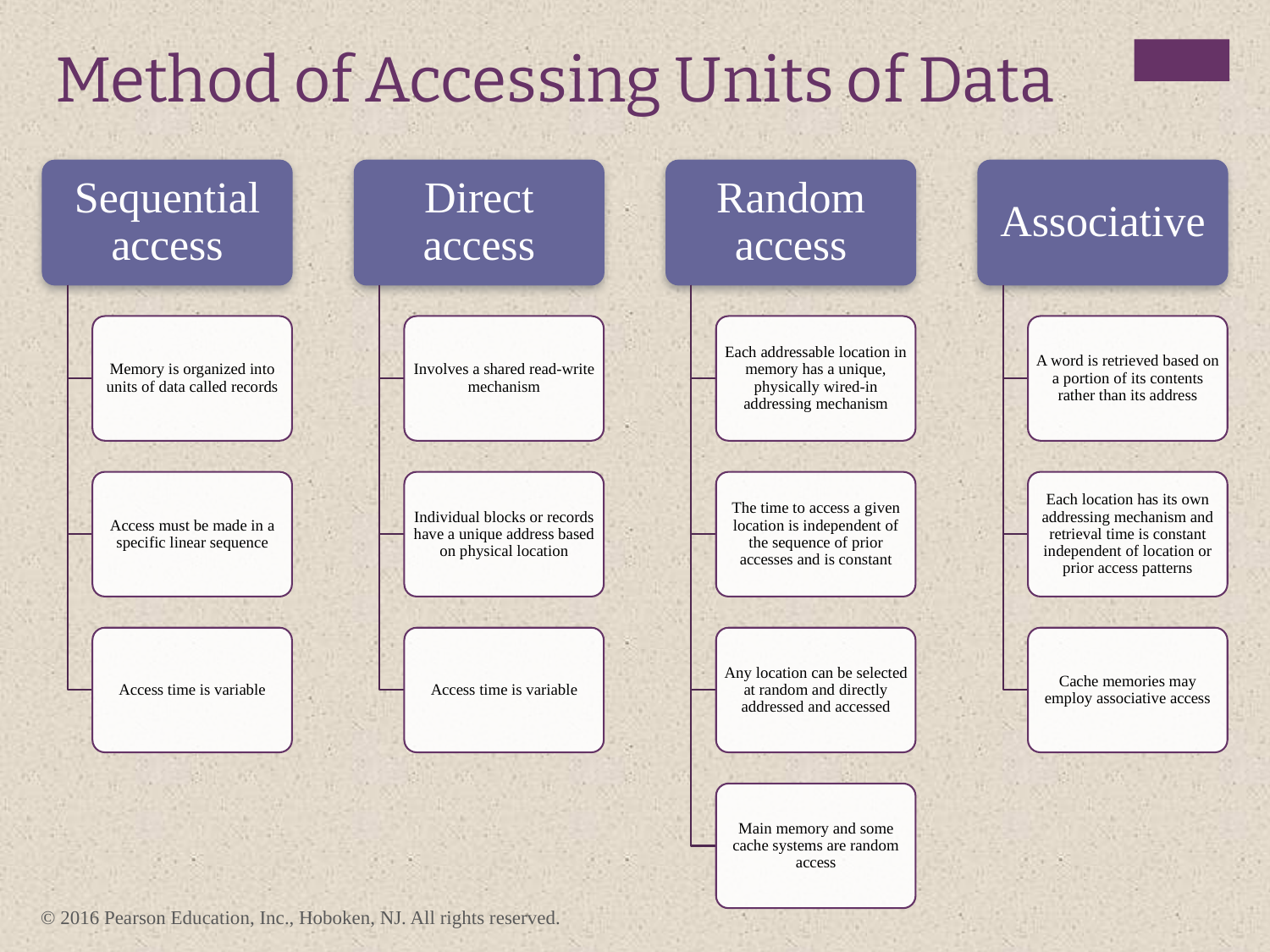

Method of Accessing Units of Data

Sequential access
Direct access
Random access
Associative

Memory is organized into units of data called records
Involves a shared read-write mechanism
Each addressable location in memory has a unique, physically wired-in addressing mechanism
A word is retrieved based on a portion of its contents rather than its address

Access must be made in a specific linear sequence
Individual blocks or records have a unique address based on physical location
The time to access a given location is independent of the sequence of prior accesses and is constant
Each location has its own addressing mechanism and retrieval time is constant independent of location or prior access patterns

Access time is variable
Access time is variable
Any location can be selected at random and directly addressed and accessed
Cache memories may employ associative access

Main memory and some cache systems are random access
© 2016 Pearson Education, Inc., Hoboken, NJ. All rights reserved.